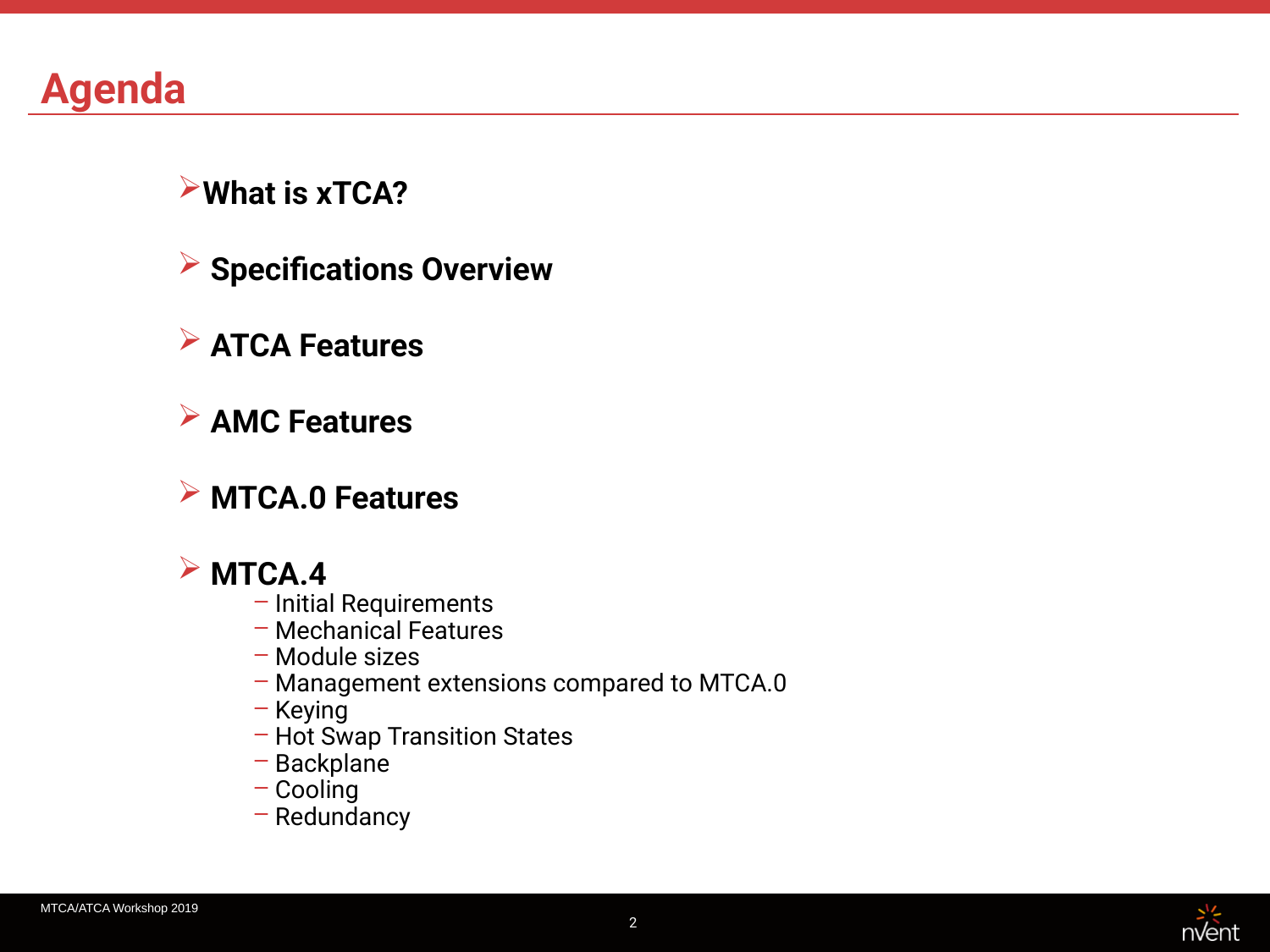

# Agenda
What is xTCA?
 Specifications Overview
 ATCA Features
 AMC Features
 MTCA.0 Features
 MTCA.4
 Initial Requirements
 Mechanical Features
 Module sizes
 Management extensions compared to MTCA.0
 Keying
 Hot Swap Transition States
 Backplane
 Cooling
 Redundancy

MTCA/ATCA Workshop 2019